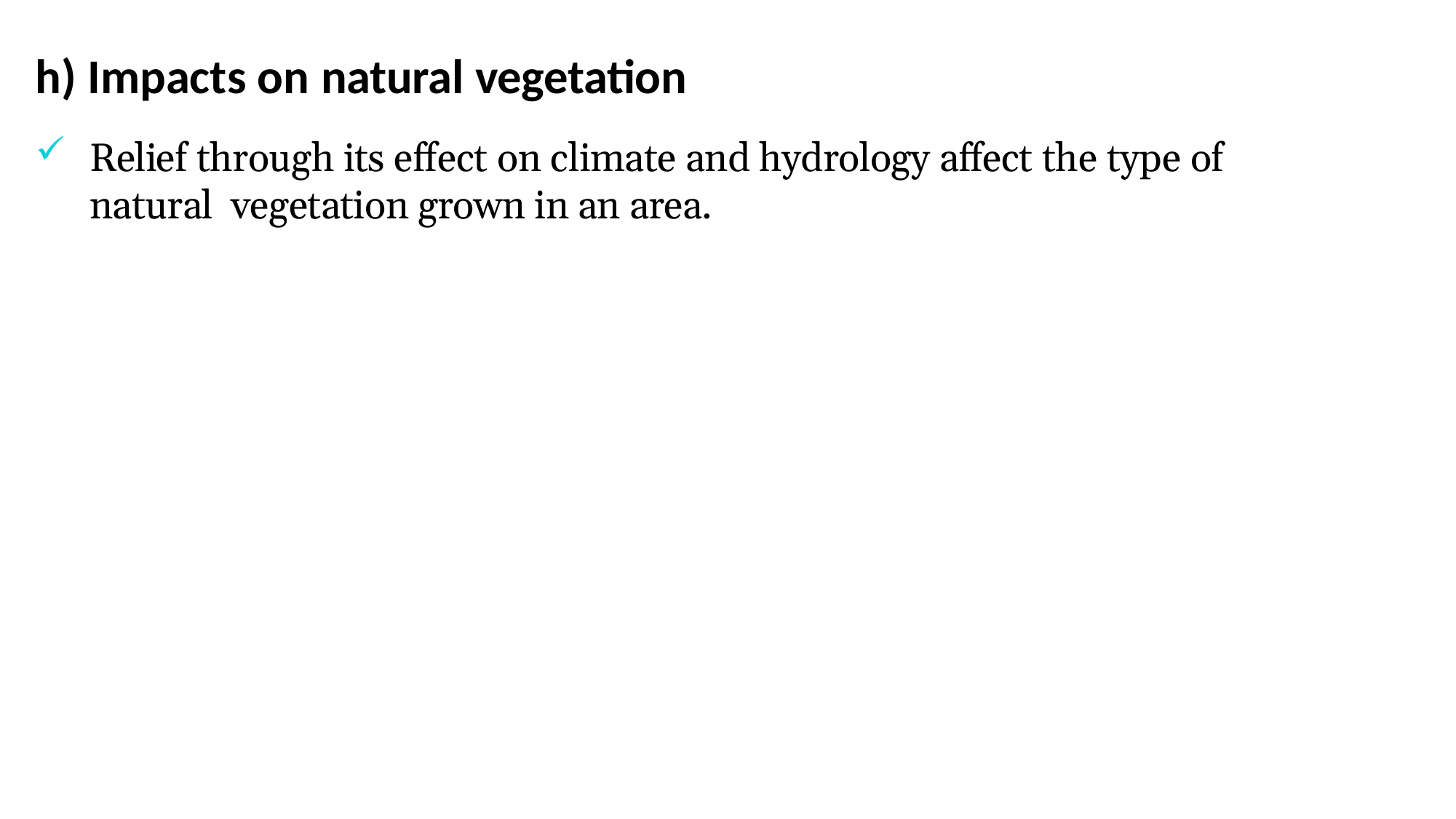

# h) Impacts on natural vegetation
Relief through its effect on climate and hydrology affect the type of natural  vegetation grown in an area.